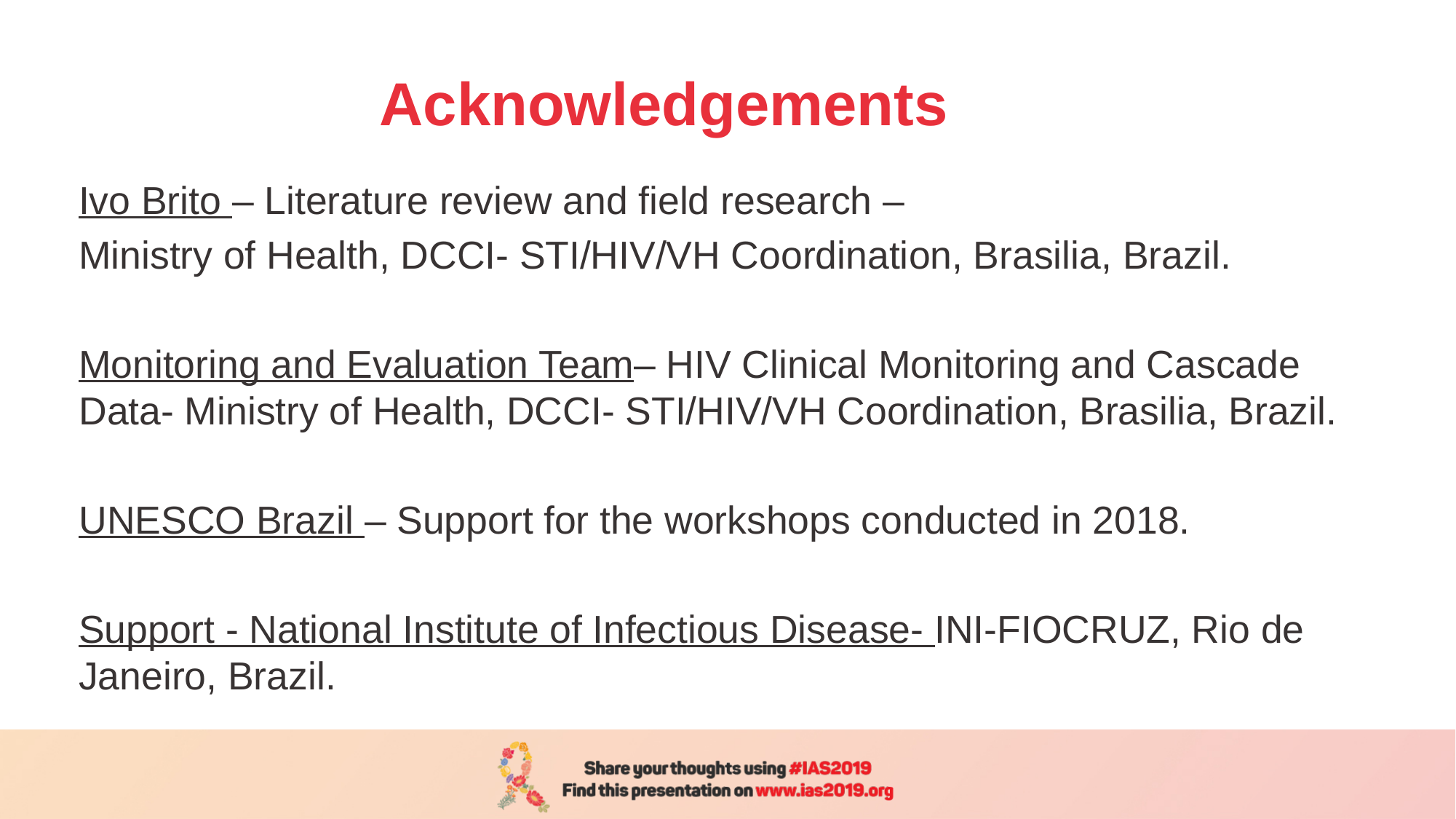

# Acknowledgements
Ivo Brito – Literature review and field research –
Ministry of Health, DCCI- STI/HIV/VH Coordination, Brasilia, Brazil.

Monitoring and Evaluation Team– HIV Clinical Monitoring and Cascade Data- Ministry of Health, DCCI- STI/HIV/VH Coordination, Brasilia, Brazil.

UNESCO Brazil – Support for the workshops conducted in 2018.

Support - National Institute of Infectious Disease- INI-FIOCRUZ, Rio de Janeiro, Brazil.